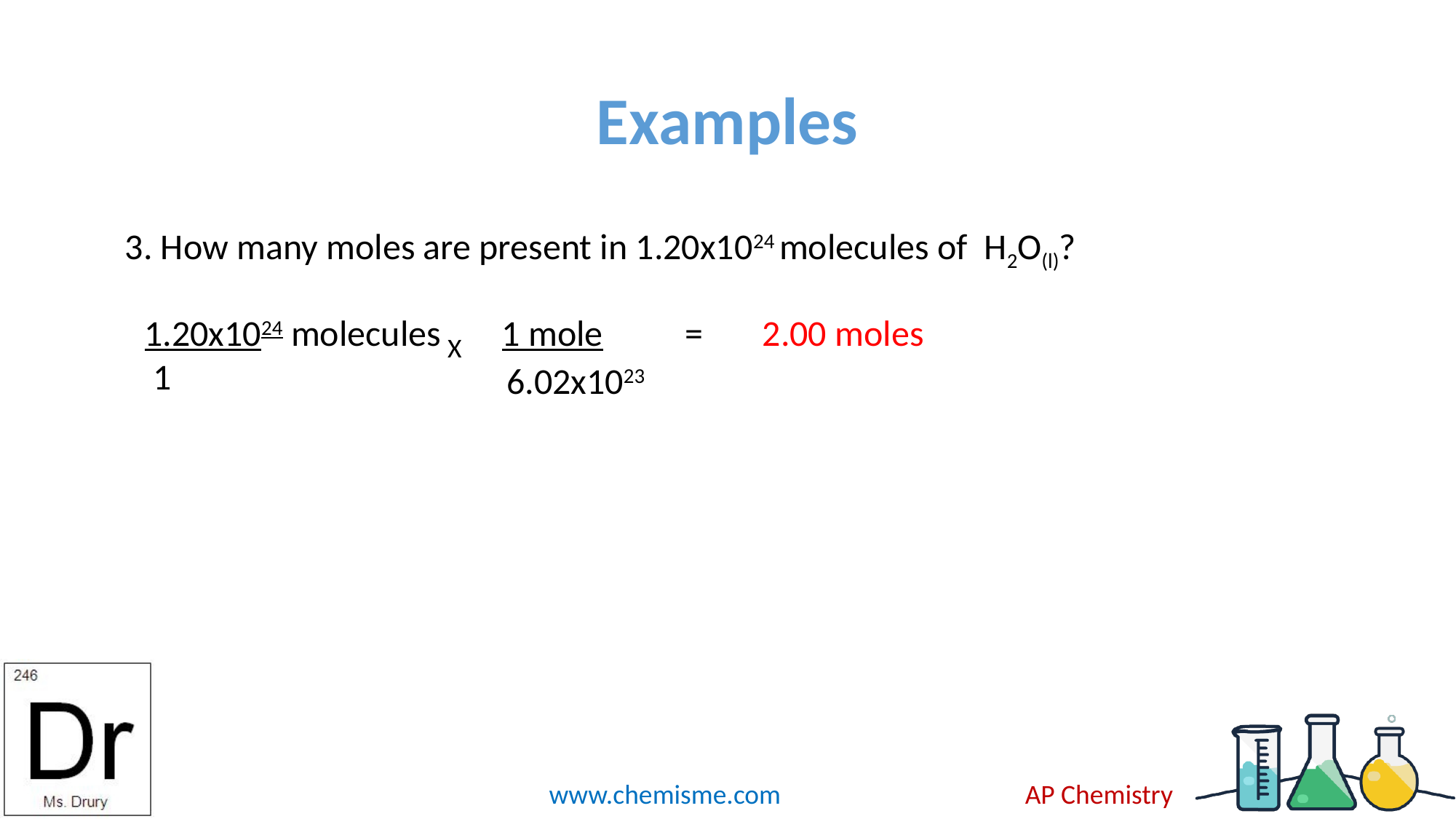

# Examples
3. How many moles are present in 1.20x1024 molecules of  H2O(l)?
 2.00 moles
1.20x1024 molecules     1
1 mole          =

6.02x1023
X